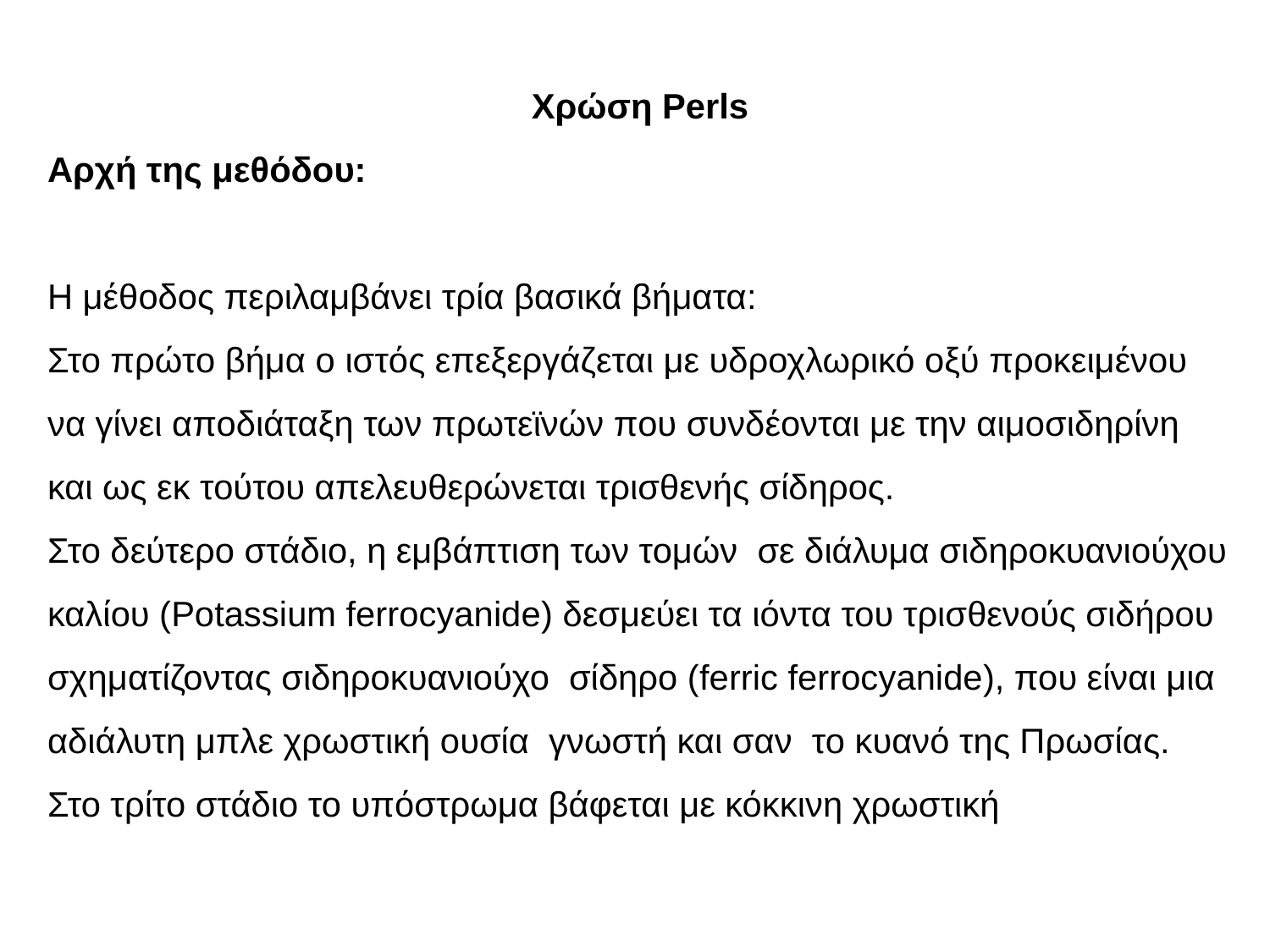

Χρώση Perls
Αρχή της μεθόδου:

Η μέθοδος περιλαμβάνει τρία βασικά βήματα:
Στο πρώτο βήμα ο ιστός επεξεργάζεται με υδροχλωρικό οξύ προκειμένου να γίνει αποδιάταξη των πρωτεϊνών που συνδέονται με την αιμοσιδηρίνη και ως εκ τούτου απελευθερώνεται τρισθενής σίδηρος.
Στο δεύτερο στάδιο, η εμβάπτιση των τομών  σε διάλυμα σιδηροκυανιούχου καλίου (Potassium ferrocyanide) δεσμεύει τα ιόντα του τρισθενούς σιδήρου σχηματίζοντας σιδηροκυανιούχο  σίδηρο (ferric ferrocyanide), που είναι μια αδιάλυτη μπλε χρωστική ουσία  γνωστή και σαν  το κυανό της Πρωσίας.
Στο τρίτο στάδιο το υπόστρωμα βάφεται με κόκκινη χρωστική